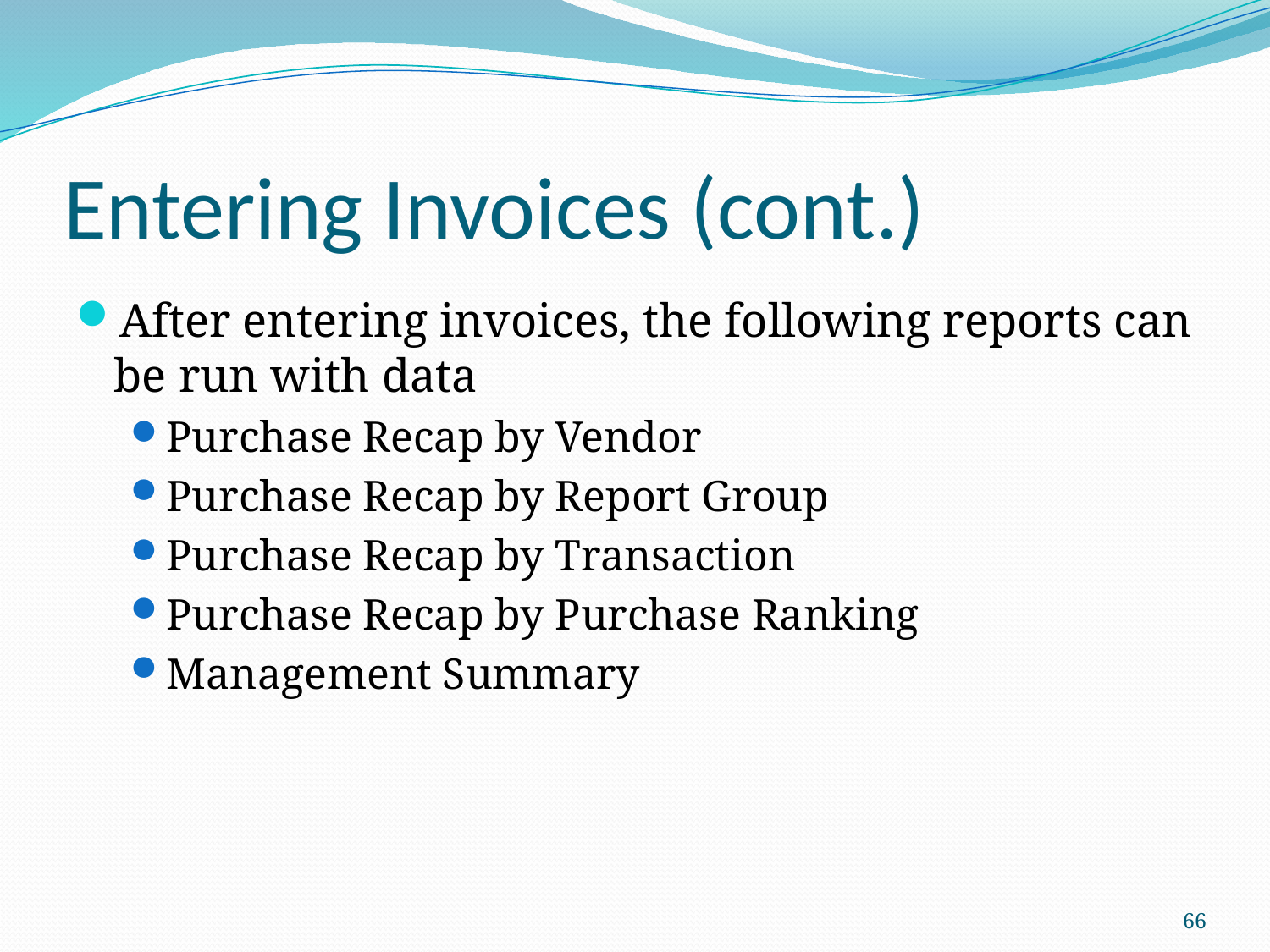

# Entering Invoices (cont.)
After entering invoices, the following reports can be run with data
Purchase Recap by Vendor
Purchase Recap by Report Group
Purchase Recap by Transaction
Purchase Recap by Purchase Ranking
Management Summary
66